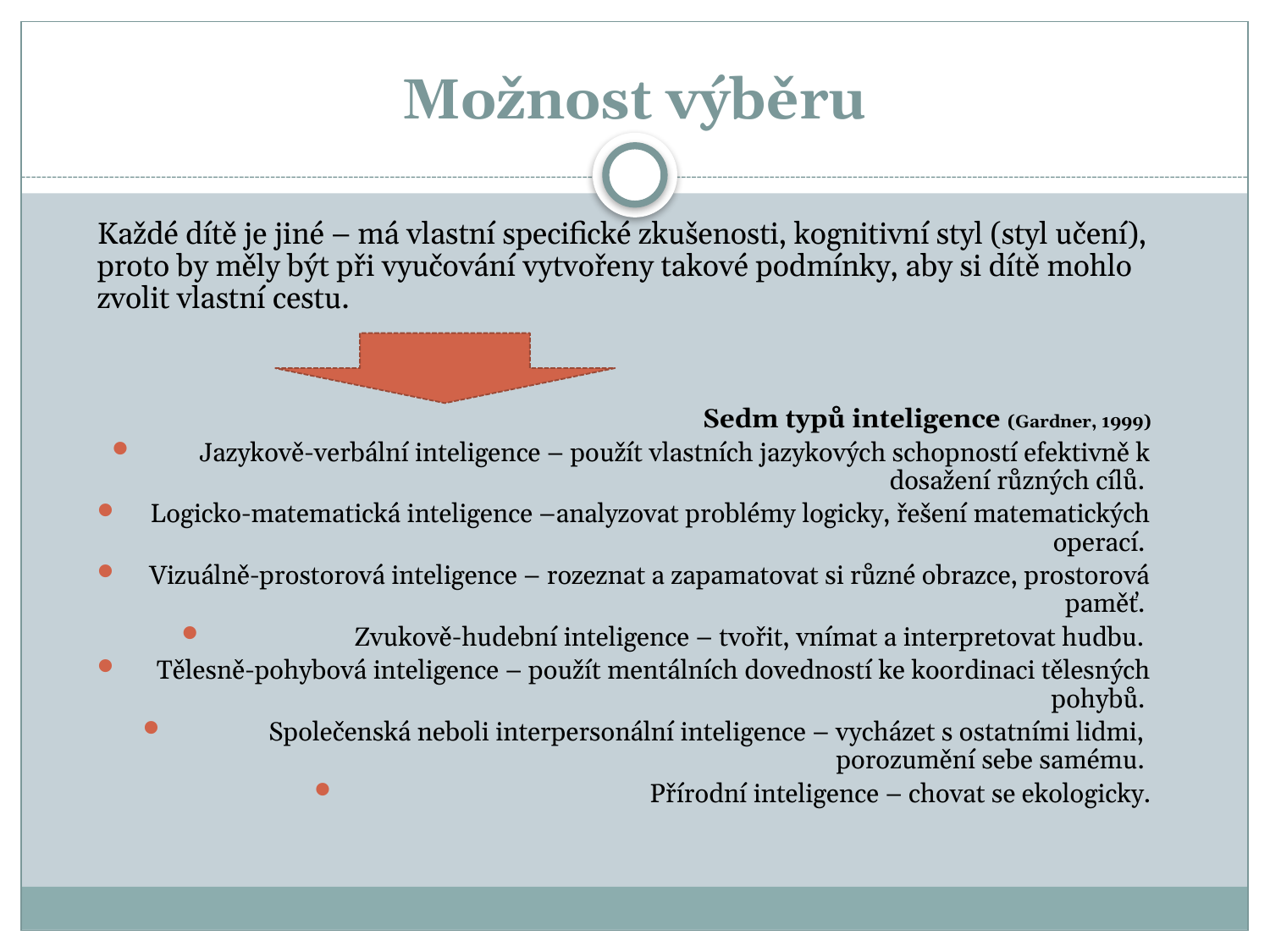

# Možnost výběru
Každé dítě je jiné – má vlastní specifické zkušenosti, kognitivní styl (styl učení), proto by měly být při vyučování vytvořeny takové podmínky, aby si dítě mohlo zvolit vlastní cestu.

Sedm typů inteligence (Gardner, 1999)
Jazykově-verbální inteligence – použít vlastních jazykových schopností efektivně k dosažení různých cílů.
Logicko-matematická inteligence –analyzovat problémy logicky, řešení matematických operací.
Vizuálně-prostorová inteligence – rozeznat a zapamatovat si různé obrazce, prostorová paměť.
Zvukově-hudební inteligence – tvořit, vnímat a interpretovat hudbu.
Tělesně-pohybová inteligence – použít mentálních dovedností ke koordinaci tělesných pohybů.
Společenská neboli interpersonální inteligence – vycházet s ostatními lidmi,  porozumění sebe samému.
Přírodní inteligence – chovat se ekologicky.